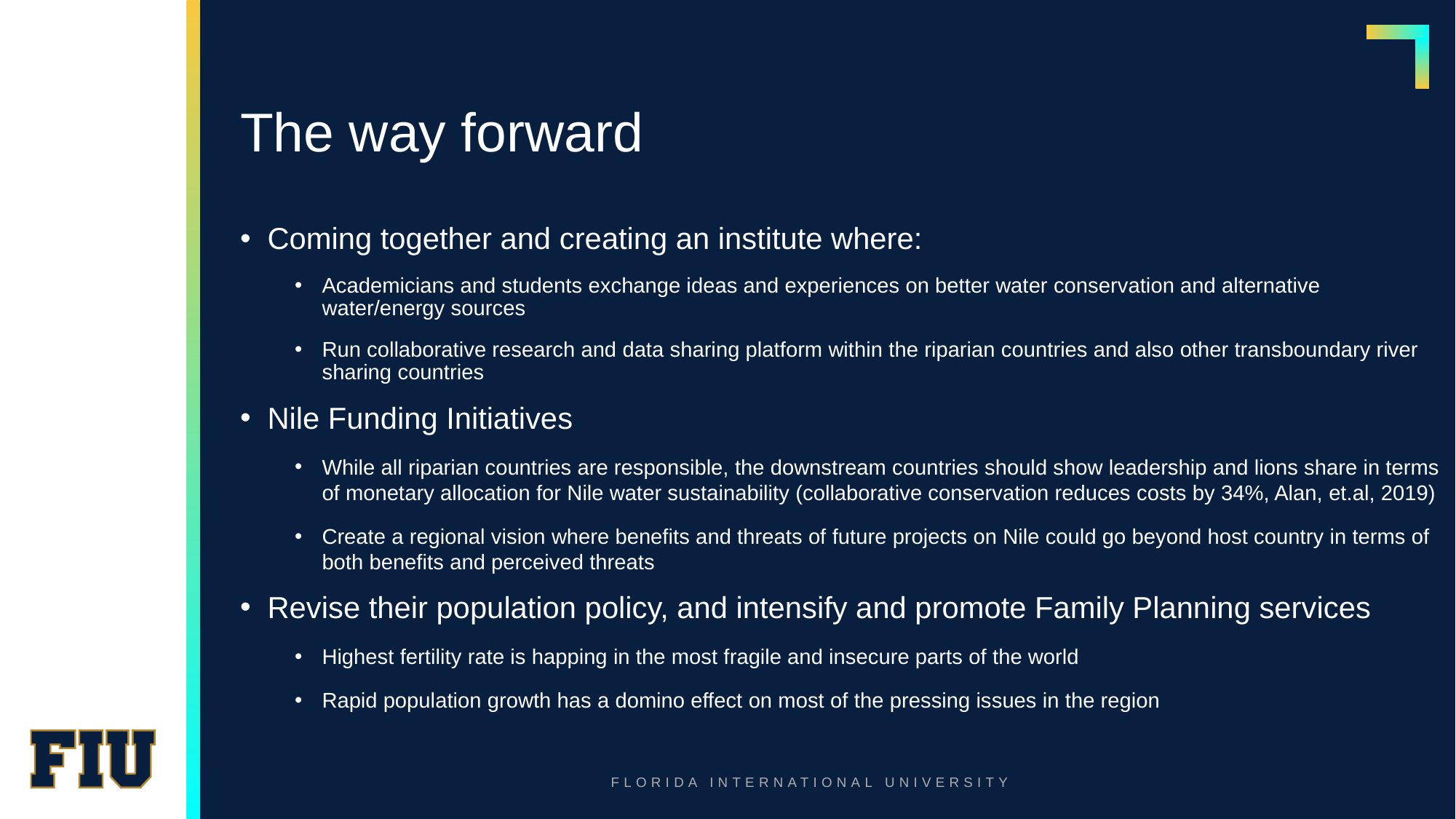

# The way forward
Coming together and creating an institute where:
Academicians and students exchange ideas and experiences on better water conservation and alternative water/energy sources
Run collaborative research and data sharing platform within the riparian countries and also other transboundary river sharing countries
Nile Funding Initiatives
While all riparian countries are responsible, the downstream countries should show leadership and lions share in terms of monetary allocation for Nile water sustainability (collaborative conservation reduces costs by 34%, Alan, et.al, 2019)
Create a regional vision where benefits and threats of future projects on Nile could go beyond host country in terms of both benefits and perceived threats
Revise their population policy, and intensify and promote Family Planning services
Highest fertility rate is happing in the most fragile and insecure parts of the world
Rapid population growth has a domino effect on most of the pressing issues in the region